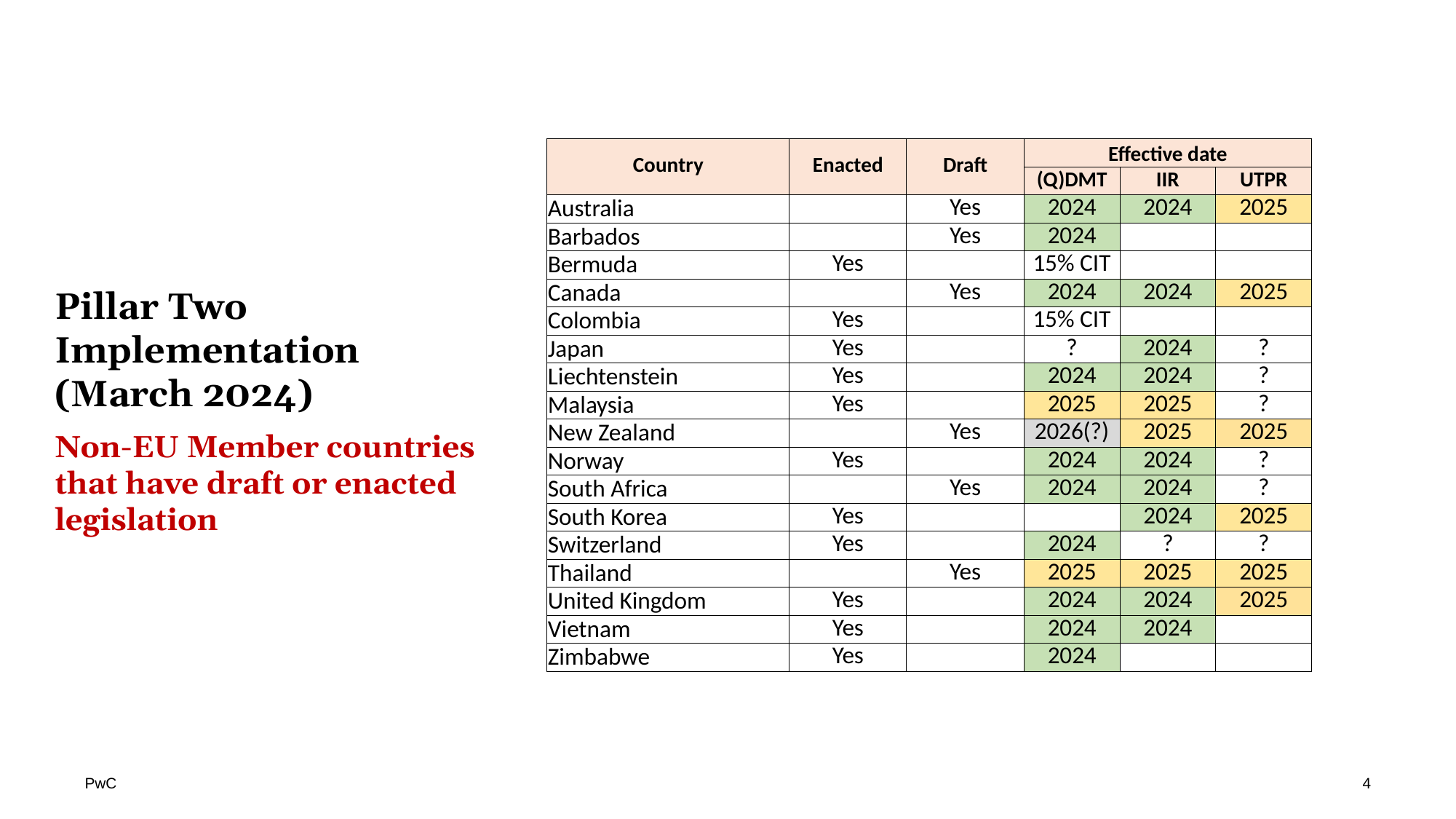

| Country | Enacted | Draft | Effective date |  |  |
| --- | --- | --- | --- | --- | --- |
|  |  |  | (Q)DMT | IIR | UTPR |
| Australia |  | Yes | 2024 | 2024 | 2025 |
| Barbados |  | Yes | 2024 |  |  |
| Bermuda | Yes |  | 15% CIT |  |  |
| Canada |  | Yes | 2024 | 2024 | 2025 |
| Colombia | Yes |  | 15% CIT |  |  |
| Japan | Yes |  | ? | 2024 | ? |
| Liechtenstein | Yes |  | 2024 | 2024 | ? |
| Malaysia | Yes |  | 2025 | 2025 | ? |
| New Zealand |  | Yes | 2026(?) | 2025 | 2025 |
| Norway | Yes |  | 2024 | 2024 | ? |
| South Africa |  | Yes | 2024 | 2024 | ? |
| South Korea | Yes |  |  | 2024 | 2025 |
| Switzerland | Yes |  | 2024 | ? | ? |
| Thailand |  | Yes | 2025 | 2025 | 2025 |
| United Kingdom | Yes |  | 2024 | 2024 | 2025 |
| Vietnam | Yes |  | 2024 | 2024 |  |
| Zimbabwe | Yes |  | 2024 |  |  |
Pillar Two Implementation
(March 2024)
Non-EU Member countries that have draft or enacted legislation
4